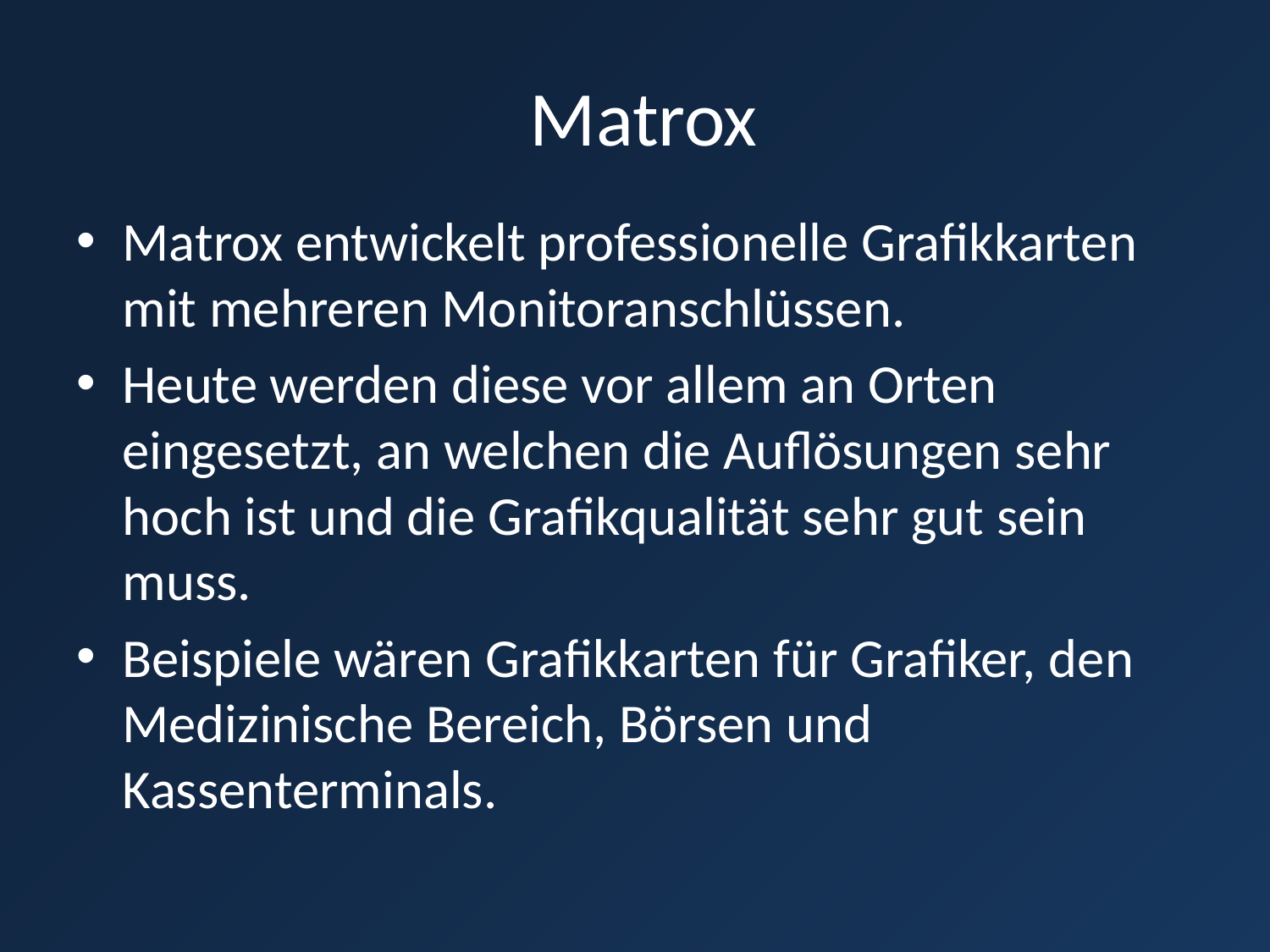

# Matrox
Matrox entwickelt professionelle Grafikkarten mit mehreren Monitoranschlüssen.
Heute werden diese vor allem an Orten eingesetzt, an welchen die Auflösungen sehr hoch ist und die Grafikqualität sehr gut sein muss.
Beispiele wären Grafikkarten für Grafiker, den Medizinische Bereich, Börsen und Kassenterminals.